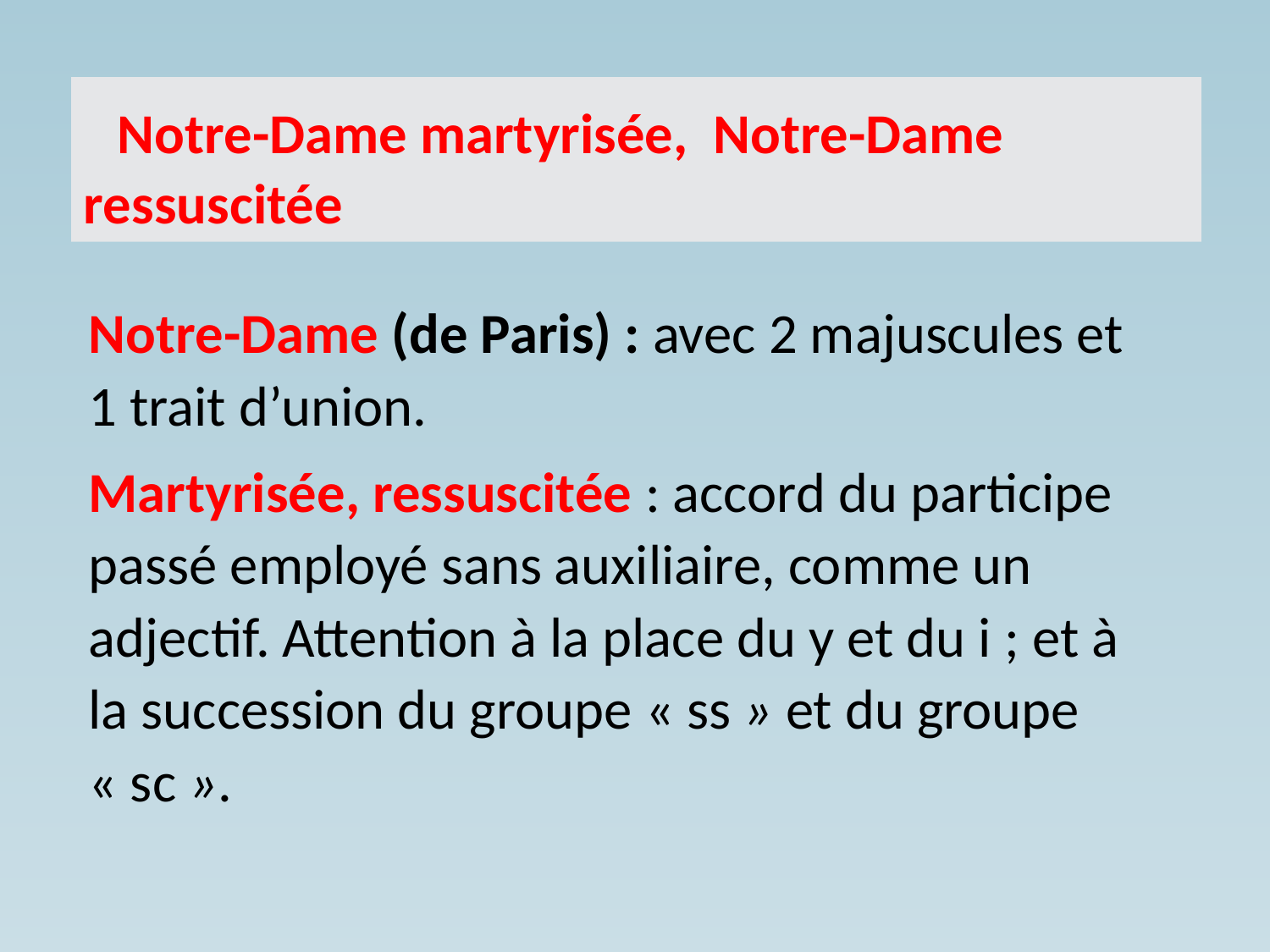

Notre-Dame martyrisée,  Notre-Dame ressuscitée
Notre-Dame (de Paris) : avec 2 majuscules et 1 trait d’union.
Martyrisée, ressuscitée : accord du participe passé employé sans auxiliaire, comme un adjectif. Attention à la place du y et du i ; et à la succession du groupe « ss » et du groupe « sc ».